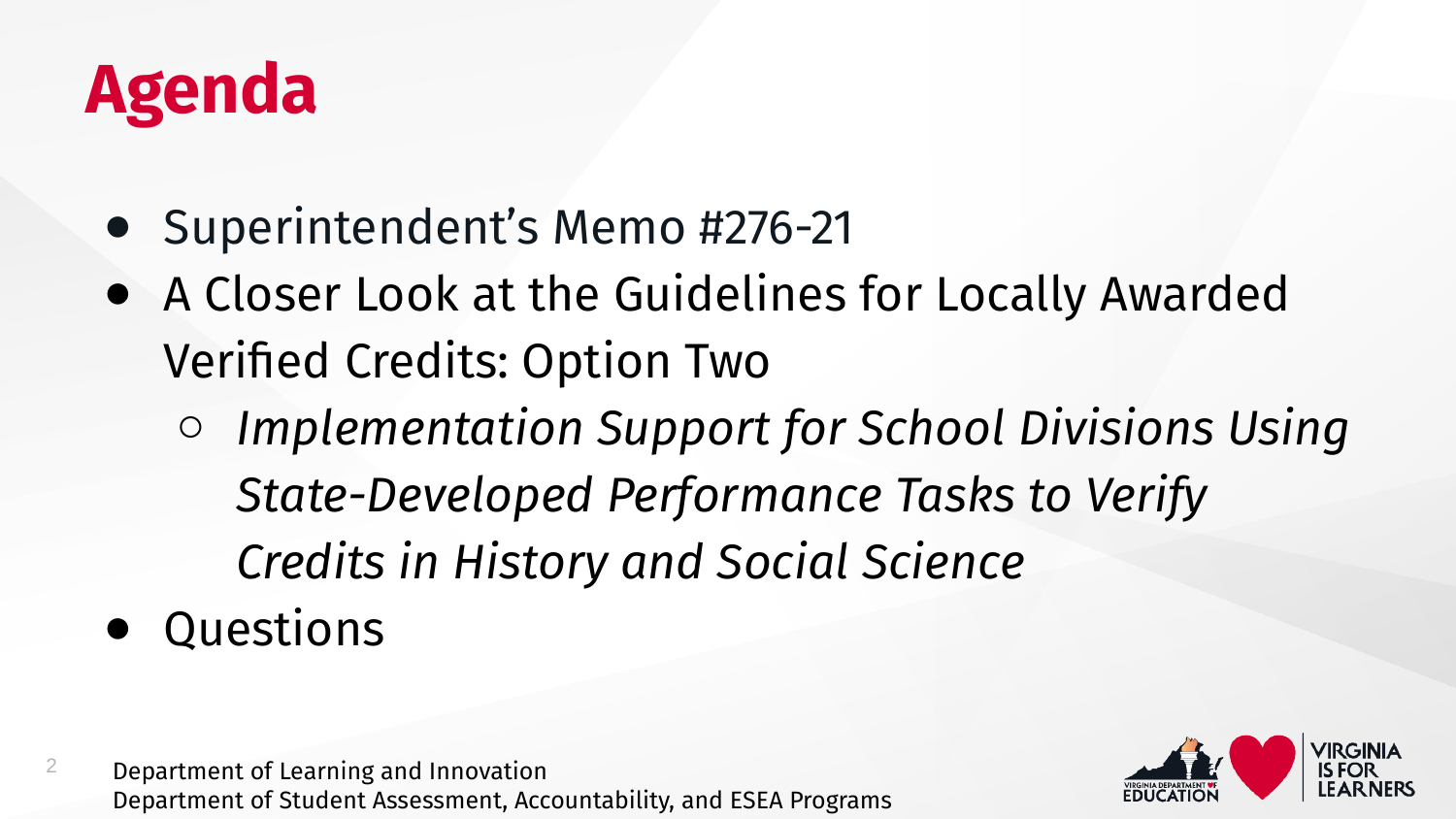

# Agenda
Superintendent’s Memo #276-21
A Closer Look at the Guidelines for Locally Awarded Verified Credits: Option Two
Implementation Support for School Divisions Using State-Developed Performance Tasks to Verify Credits in History and Social Science
Questions

2